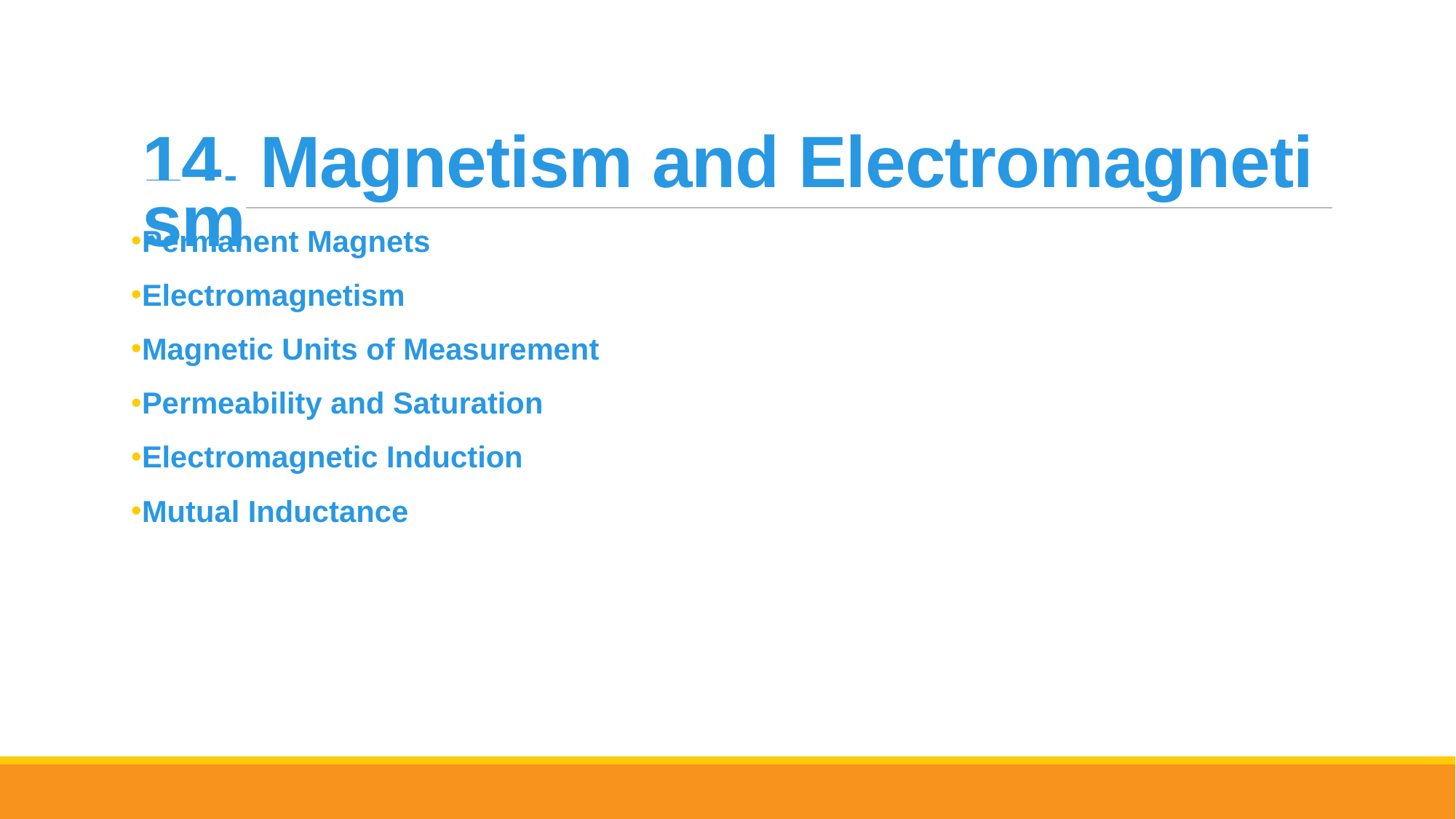

# 14. Magnetism and Electromagnetism
Permanent Magnets
Electromagnetism
Magnetic Units of Measurement
Permeability and Saturation
Electromagnetic Induction
Mutual Inductance